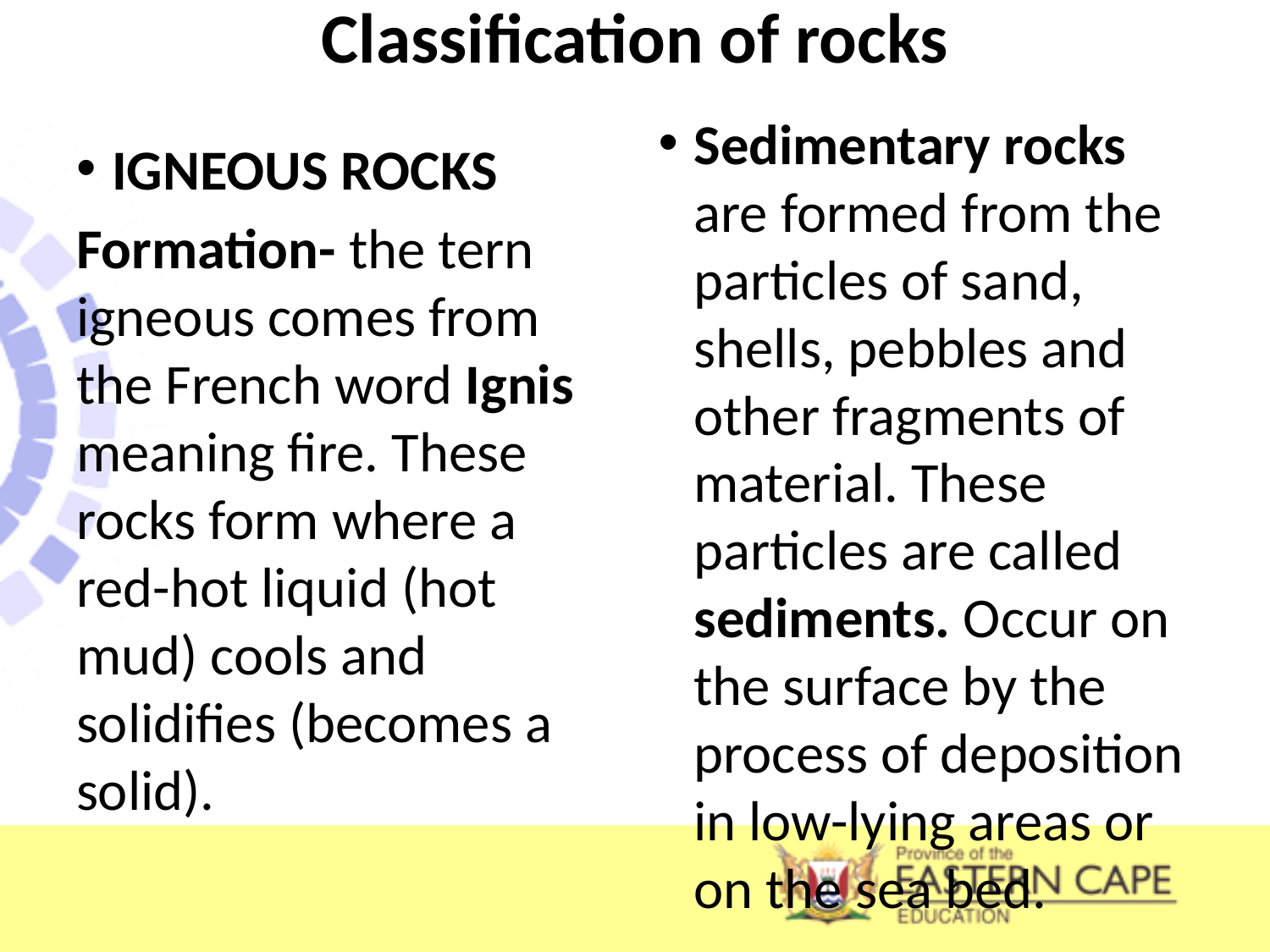

# Classification of rocks
Sedimentary rocks are formed from the particles of sand, shells, pebbles and other fragments of material. These particles are called sediments. Occur on the surface by the process of deposition in low-lying areas or on the sea bed.
IGNEOUS ROCKS
Formation- the tern igneous comes from the French word Ignis meaning fire. These rocks form where a red-hot liquid (hot mud) cools and solidifies (becomes a solid).